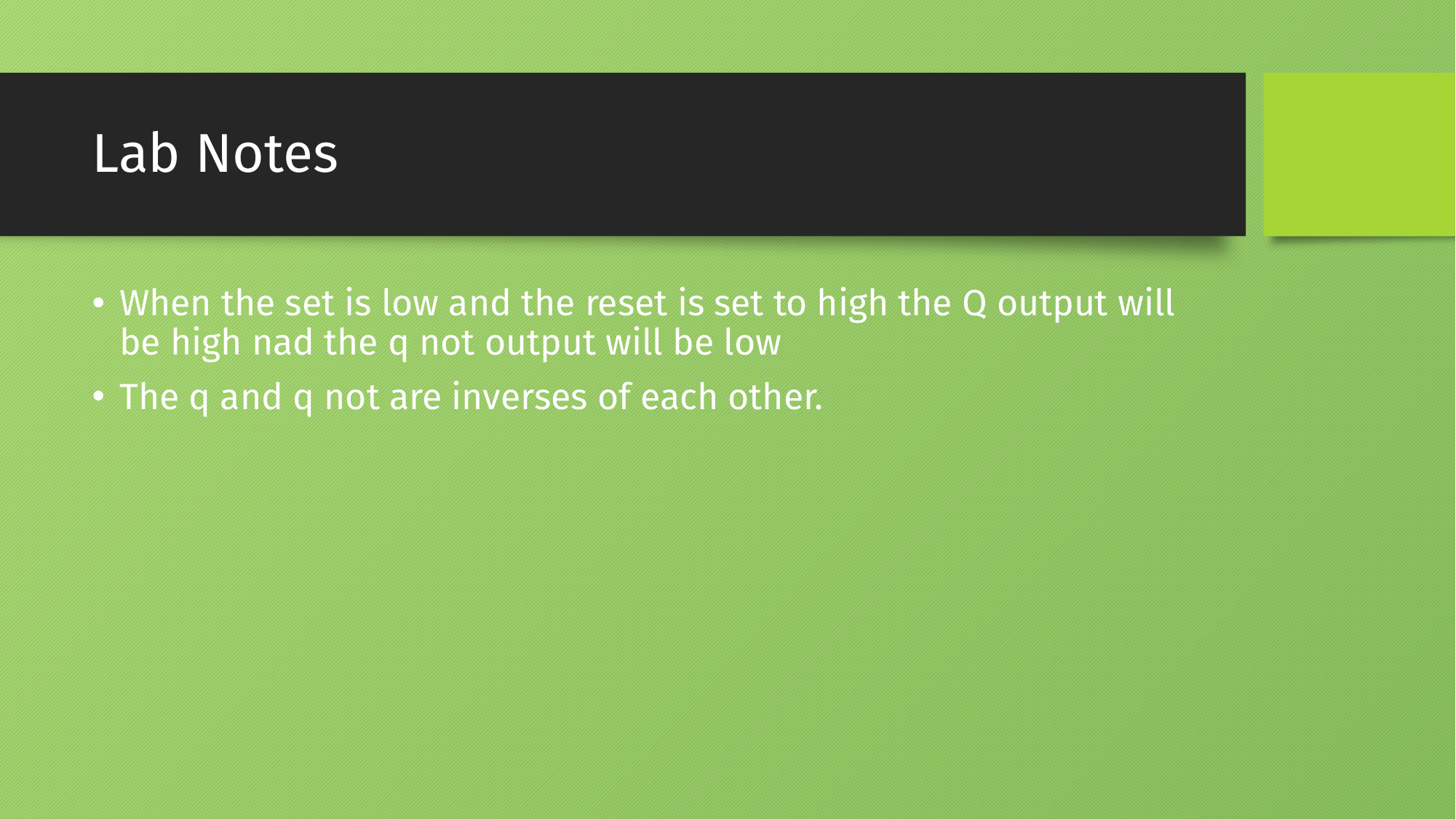

# Lab Notes
When the set is low and the reset is set to high the Q output will be high nad the q not output will be low
The q and q not are inverses of each other.